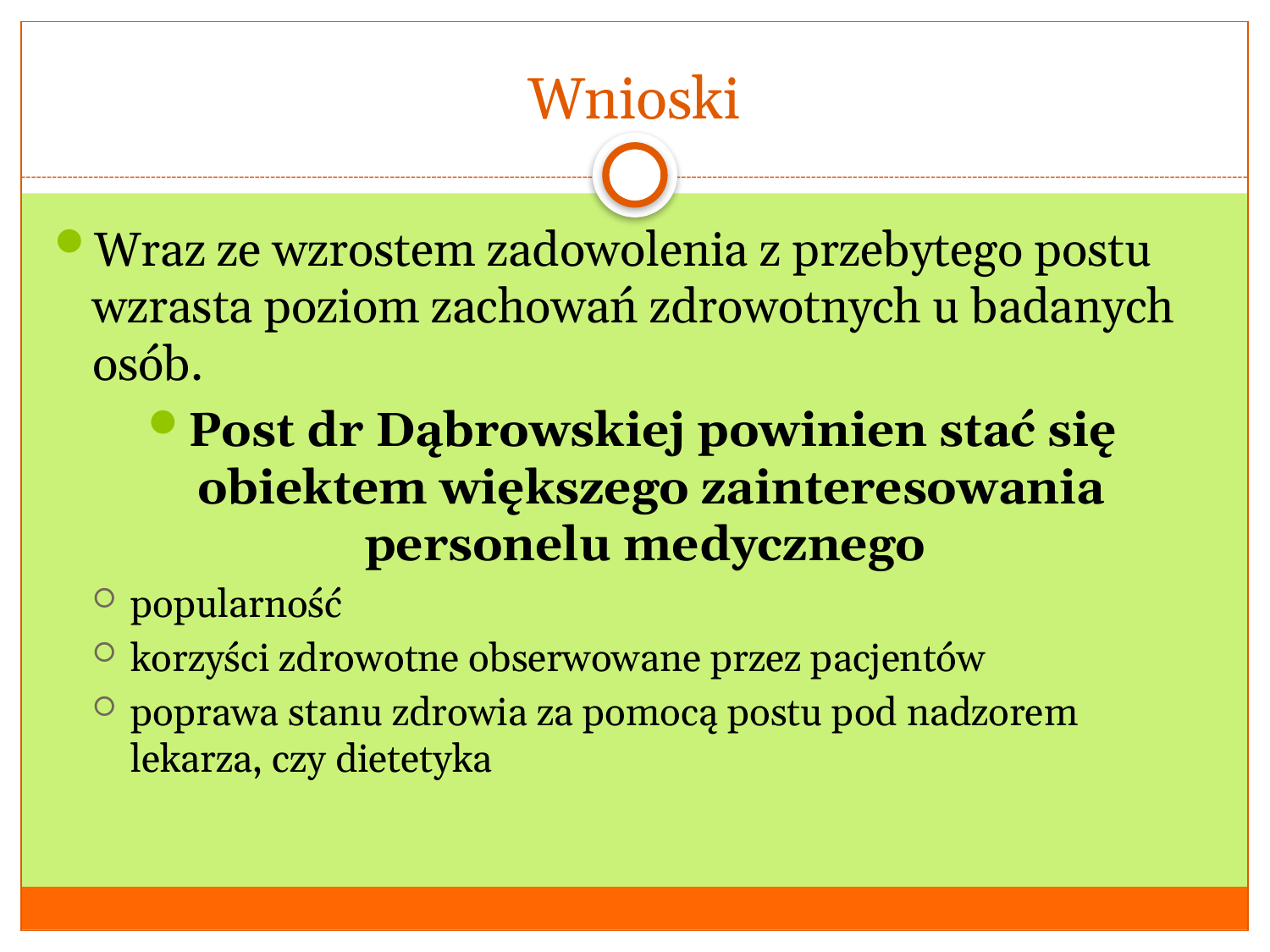

# Wnioski
Wraz ze wzrostem zadowolenia z przebytego postu wzrasta poziom zachowań zdrowotnych u badanych osób.
Post dr Dąbrowskiej powinien stać się obiektem większego zainteresowania personelu medycznego
popularność
korzyści zdrowotne obserwowane przez pacjentów
poprawa stanu zdrowia za pomocą postu pod nadzorem lekarza, czy dietetyka